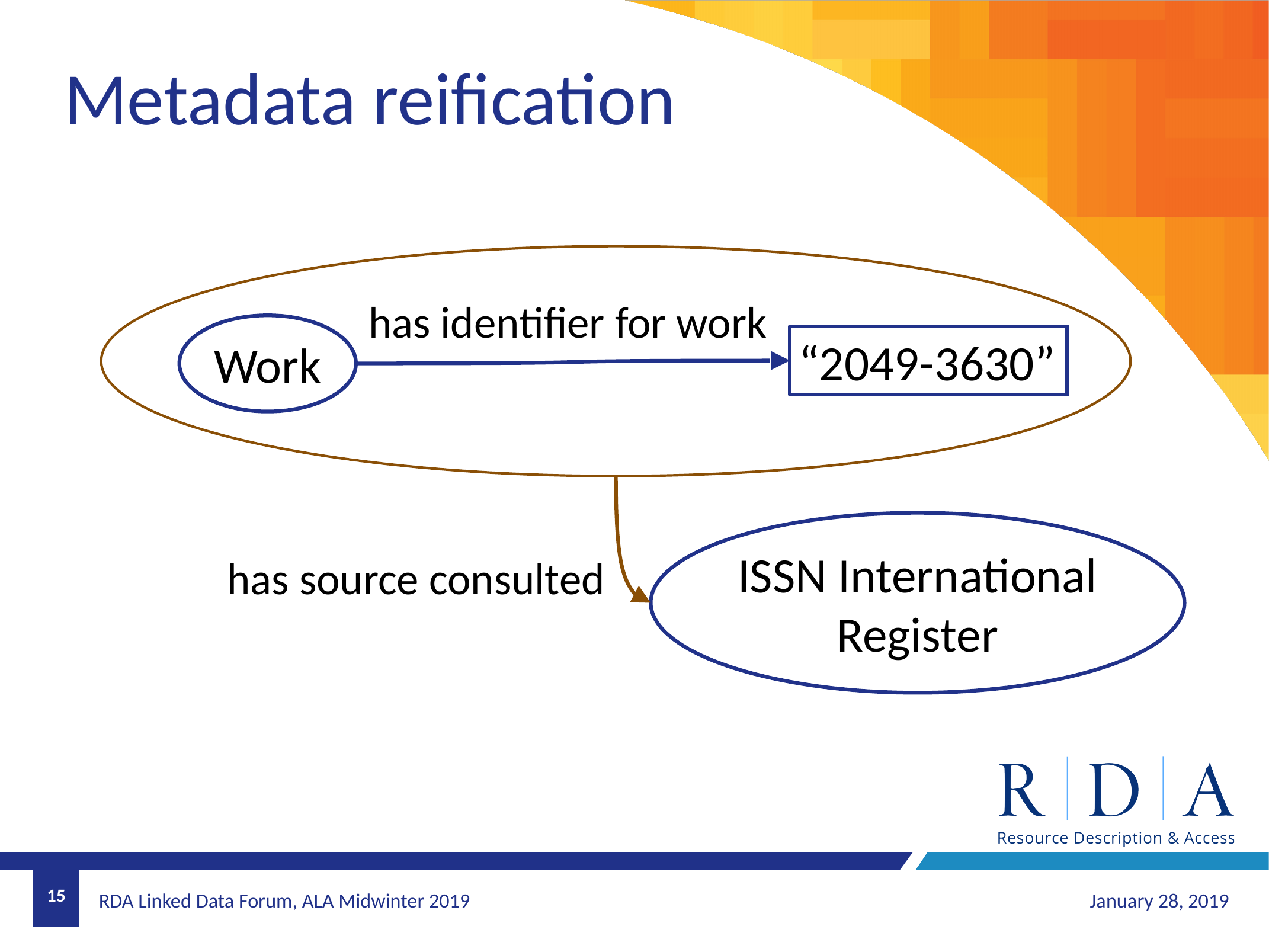

Metadata reification

has identifier for work
Work
“2049-3630”
ISSN International
Register
has source consulted
15
January 28, 2019